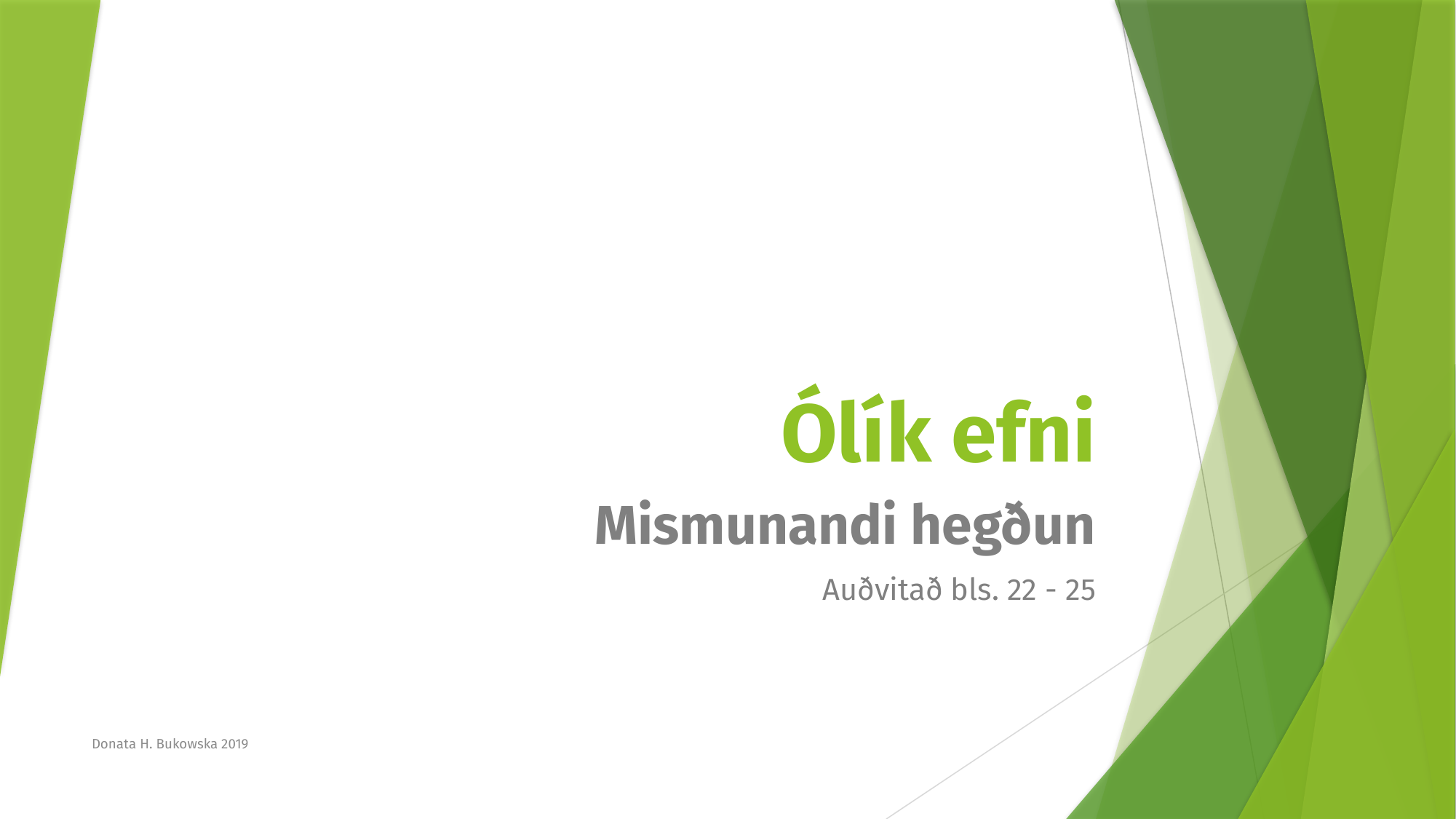

# Ólík efni
Mismunandi hegðun
Auðvitað bls. 22 - 25
Donata H. Bukowska 2019